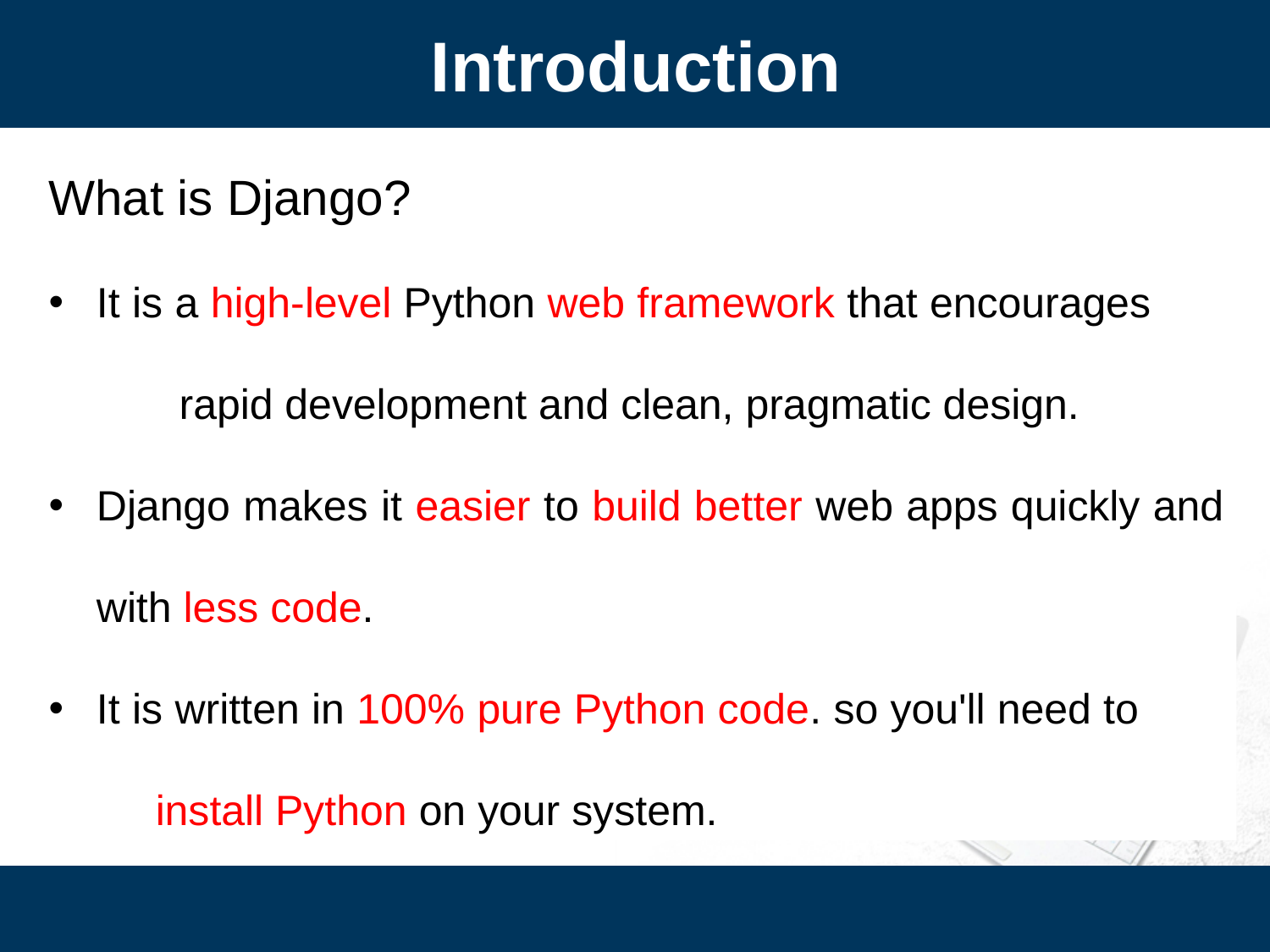

Introduction
What is Django?
It is a high-level Python web framework that encourages              rapid development and clean, pragmatic design.
Django makes it easier to build better web apps quickly and with less code.
It is written in 100% pure Python code. so you'll need to             install Python on your system.